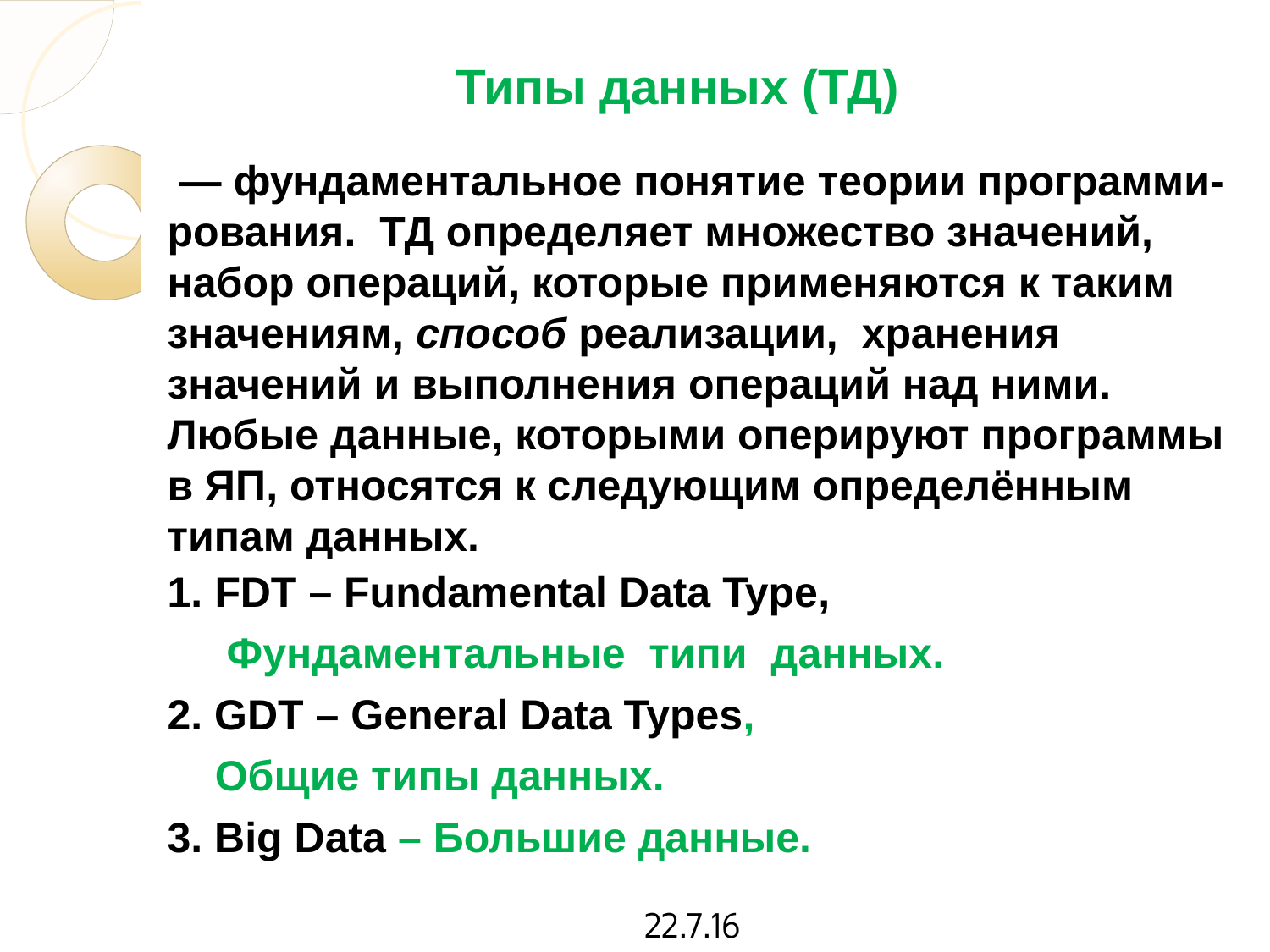

# Типы данных (ТД)

 — фундаментальное понятие теории программи-рования.  ТД определяет множество значений, набор операций, которые применяются к таким значениям, способ реализации,  хранения значений и выполнения операций над ними. Любые данные, которыми оперируют программы в ЯП, относятся к следующим определённым типам данных.
1. FDT – Fundamental Data Type,
     Фундаментальные  типи  данных.
2. GDT – General Data Types,
    Общие типы данных.
3. Big Data – Большие данные.
                          22.7.16